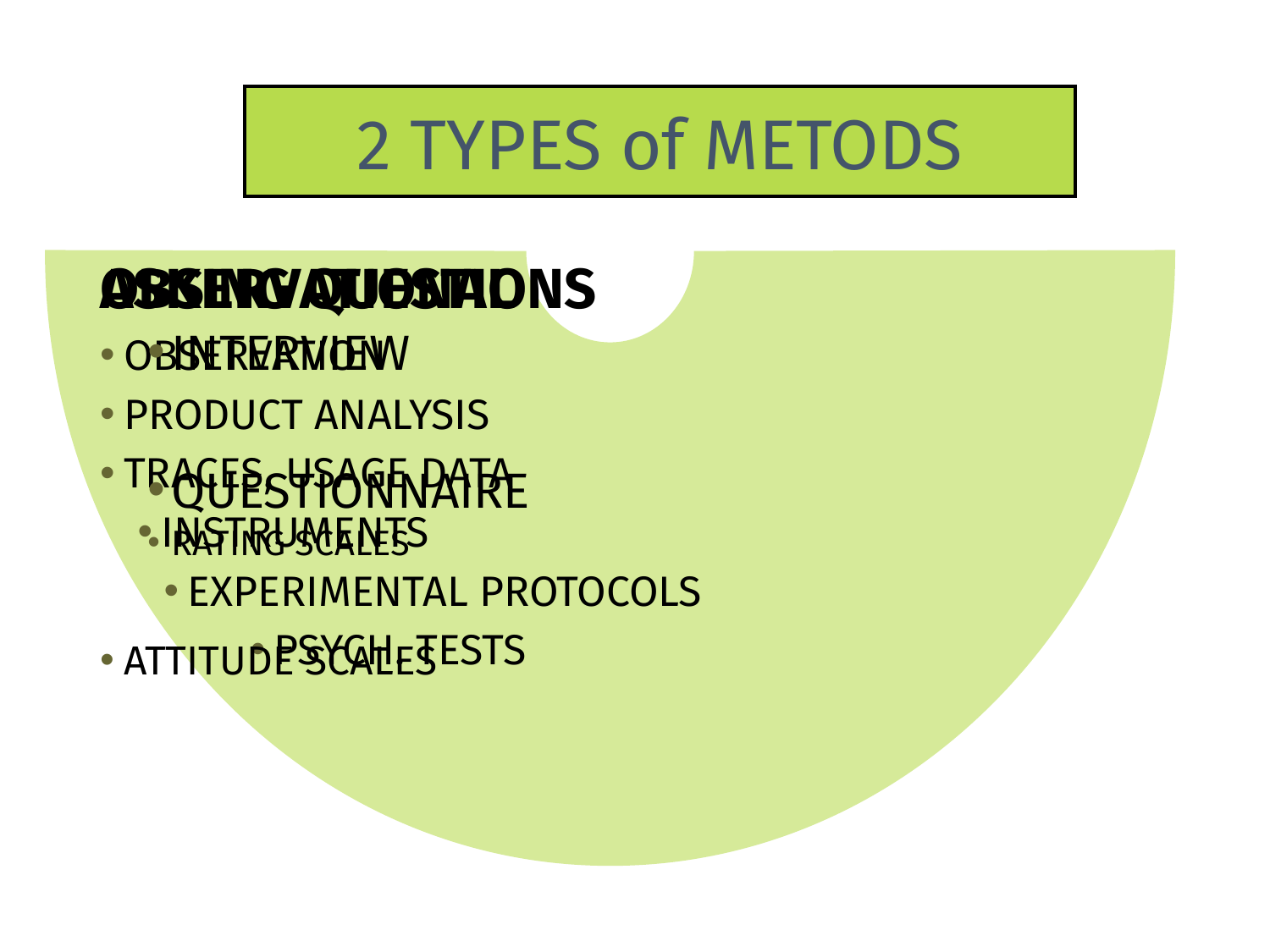

2 TYPES of METODS

OBSERVATIONAL
OBSERVATION
PRODUCT ANALYSIS
TRACES, USAGE DATA
INSTRUMENTS
EXPERIMENTAL PROTOCOLS
PSYCH. TESTS
ASKING QUESTIONS
INTERVIEW

QUESTIONNAIRE
RATING SCALES

ATTITUDE SCALES